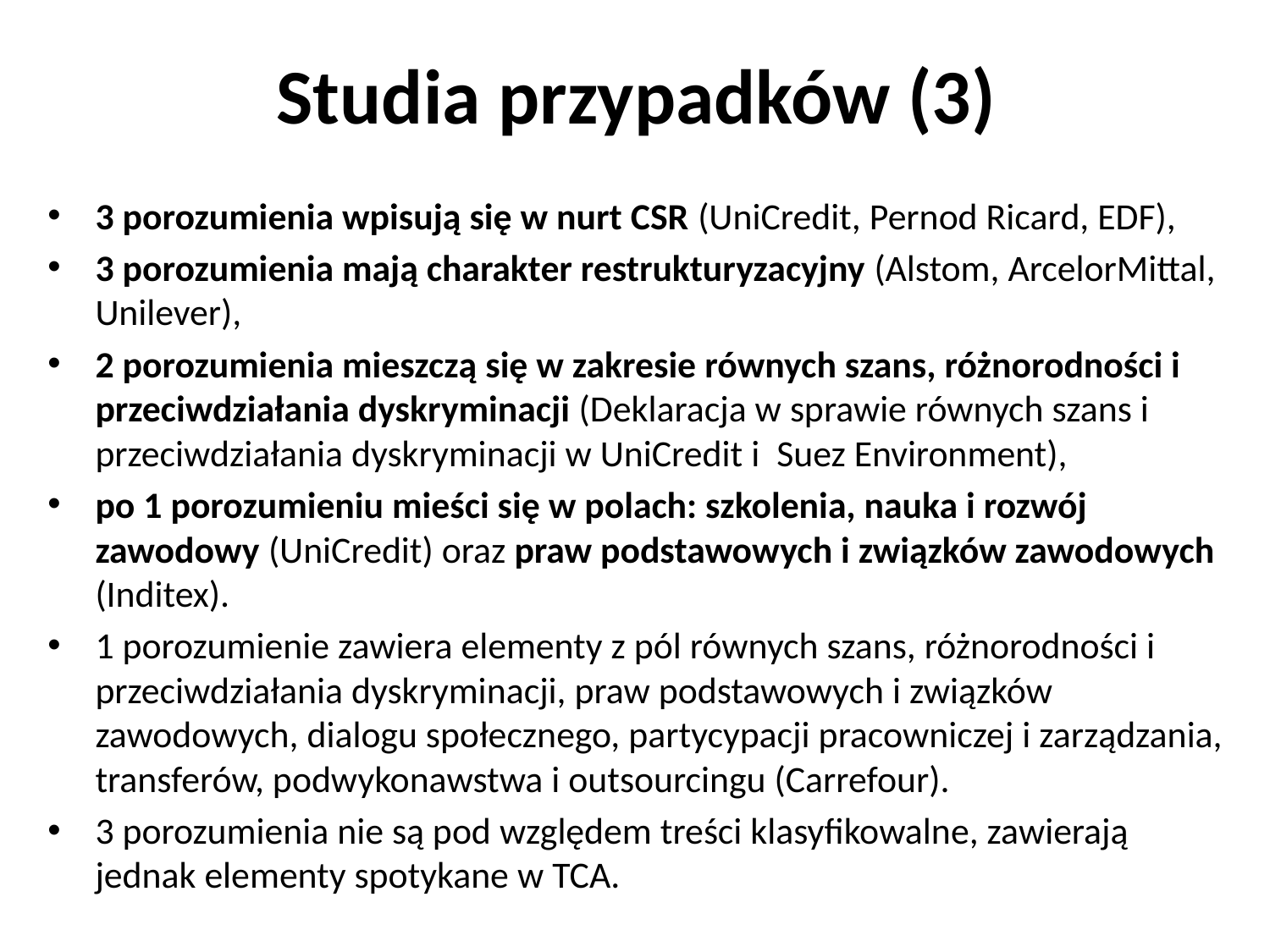

# Studia przypadków (3)
3 porozumienia wpisują się w nurt CSR (UniCredit, Pernod Ricard, EDF),
3 porozumienia mają charakter restrukturyzacyjny (Alstom, ArcelorMittal, Unilever),
2 porozumienia mieszczą się w zakresie równych szans, różnorodności i przeciwdziałania dyskryminacji (Deklaracja w sprawie równych szans i przeciwdziałania dyskryminacji w UniCredit i  Suez Environment),
po 1 porozumieniu mieści się w polach: szkolenia, nauka i rozwój zawodowy (UniCredit) oraz praw podstawowych i związków zawodowych (Inditex).
1 porozumienie zawiera elementy z pól równych szans, różnorodności i przeciwdziałania dyskryminacji, praw podstawowych i związków zawodowych, dialogu społecznego, partycypacji pracowniczej i zarządzania, transferów, podwykonawstwa i outsourcingu (Carrefour).
3 porozumienia nie są pod względem treści klasyfikowalne, zawierają jednak elementy spotykane w TCA.